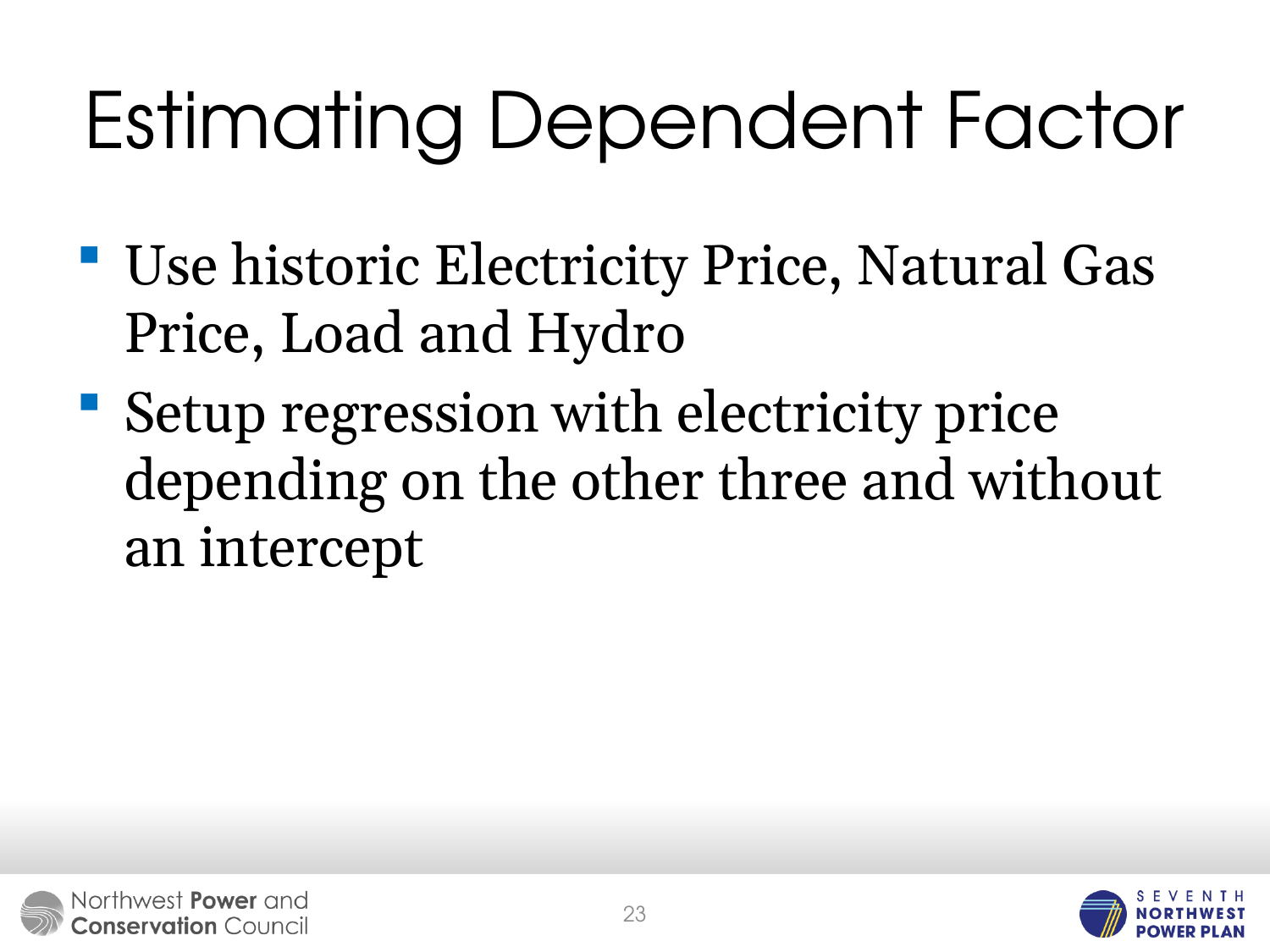

# Estimating Dependent Factor
Use historic Electricity Price, Natural Gas Price, Load and Hydro
Setup regression with electricity price depending on the other three and without an intercept

23